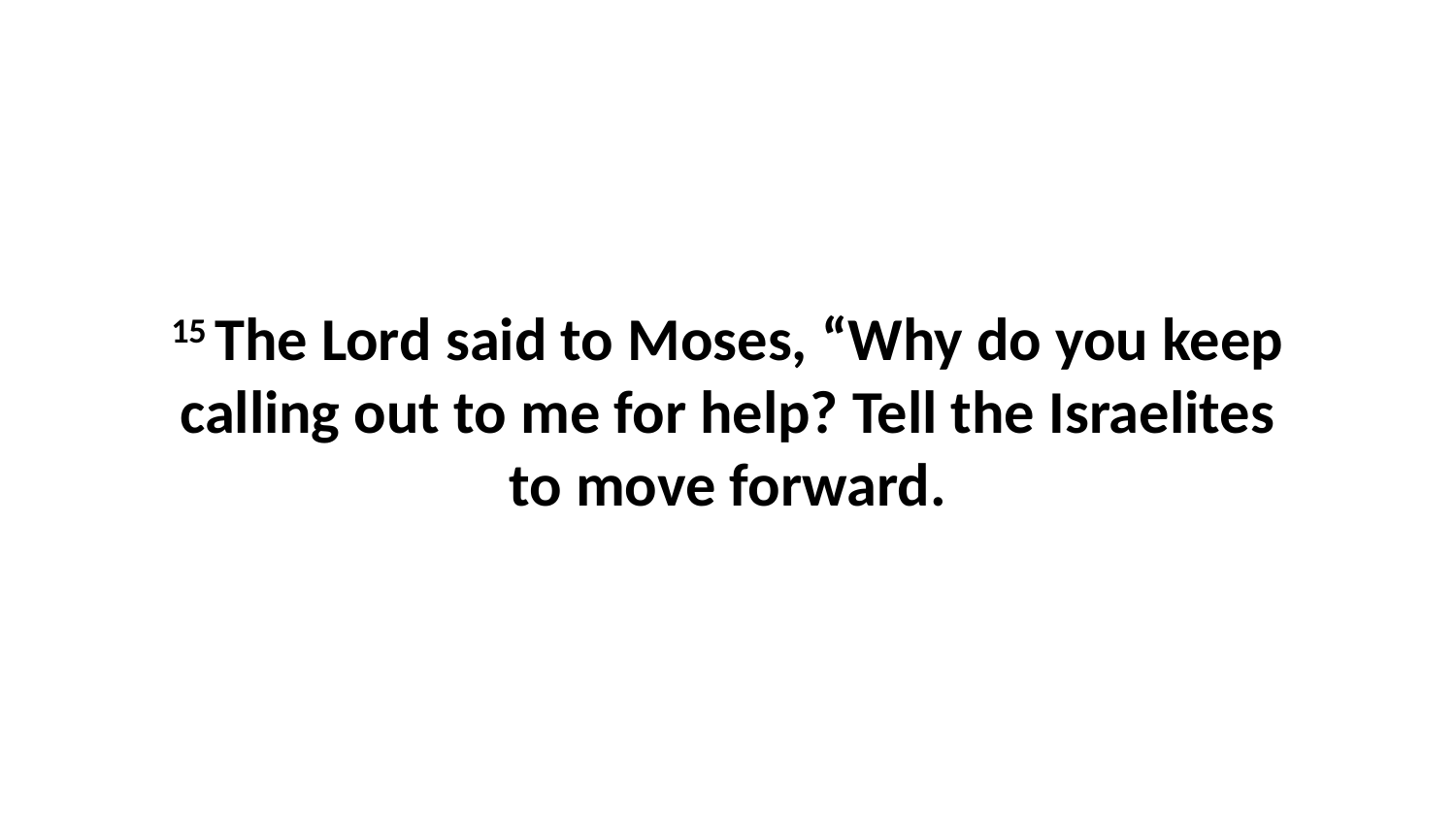

15 The Lord said to Moses, “Why do you keep calling out to me for help? Tell the Israelites to move forward.